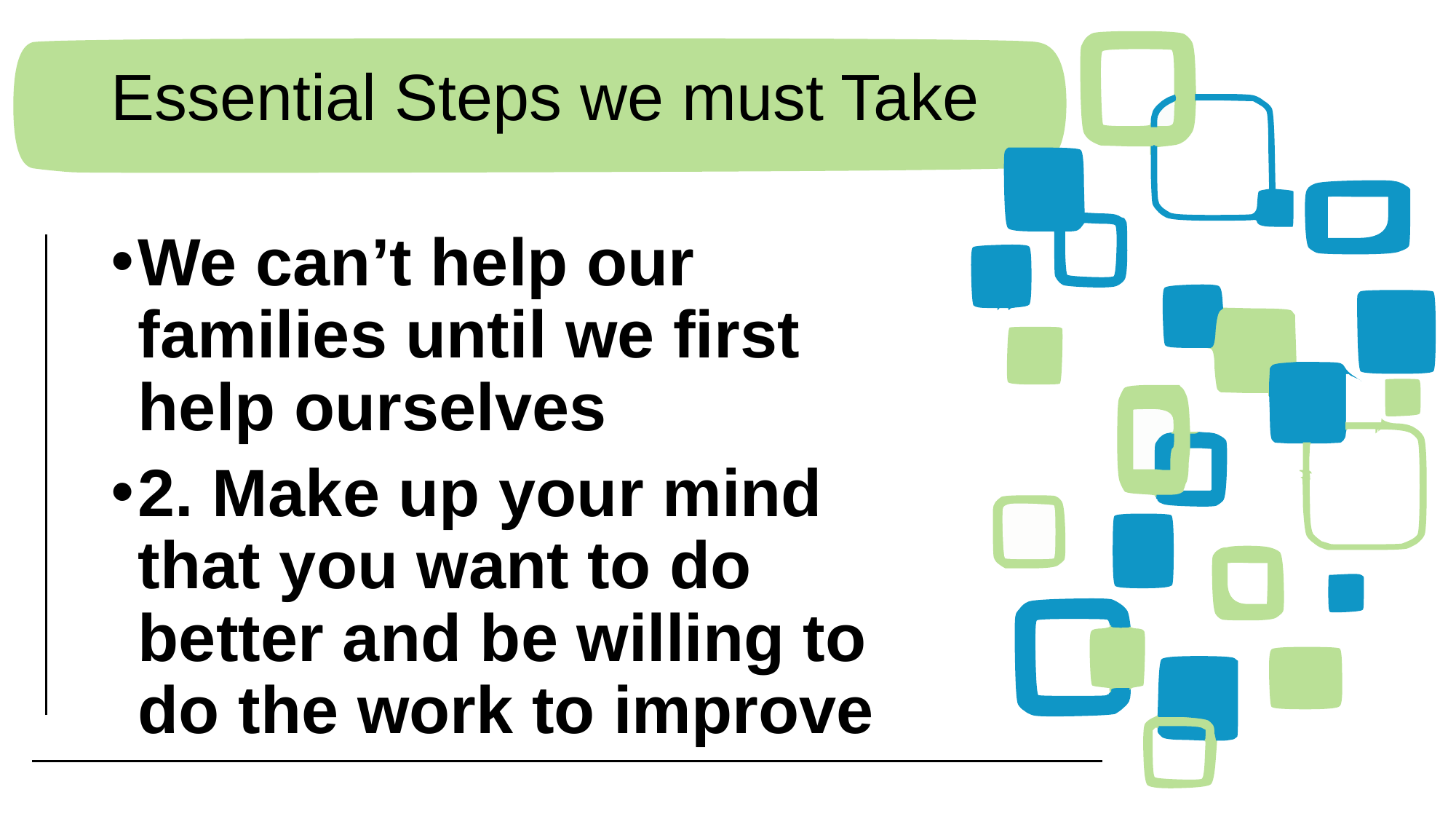

# Essential Steps we must Take
We can’t help our families until we first help ourselves
2. Make up your mind that you want to do better and be willing to do the work to improve